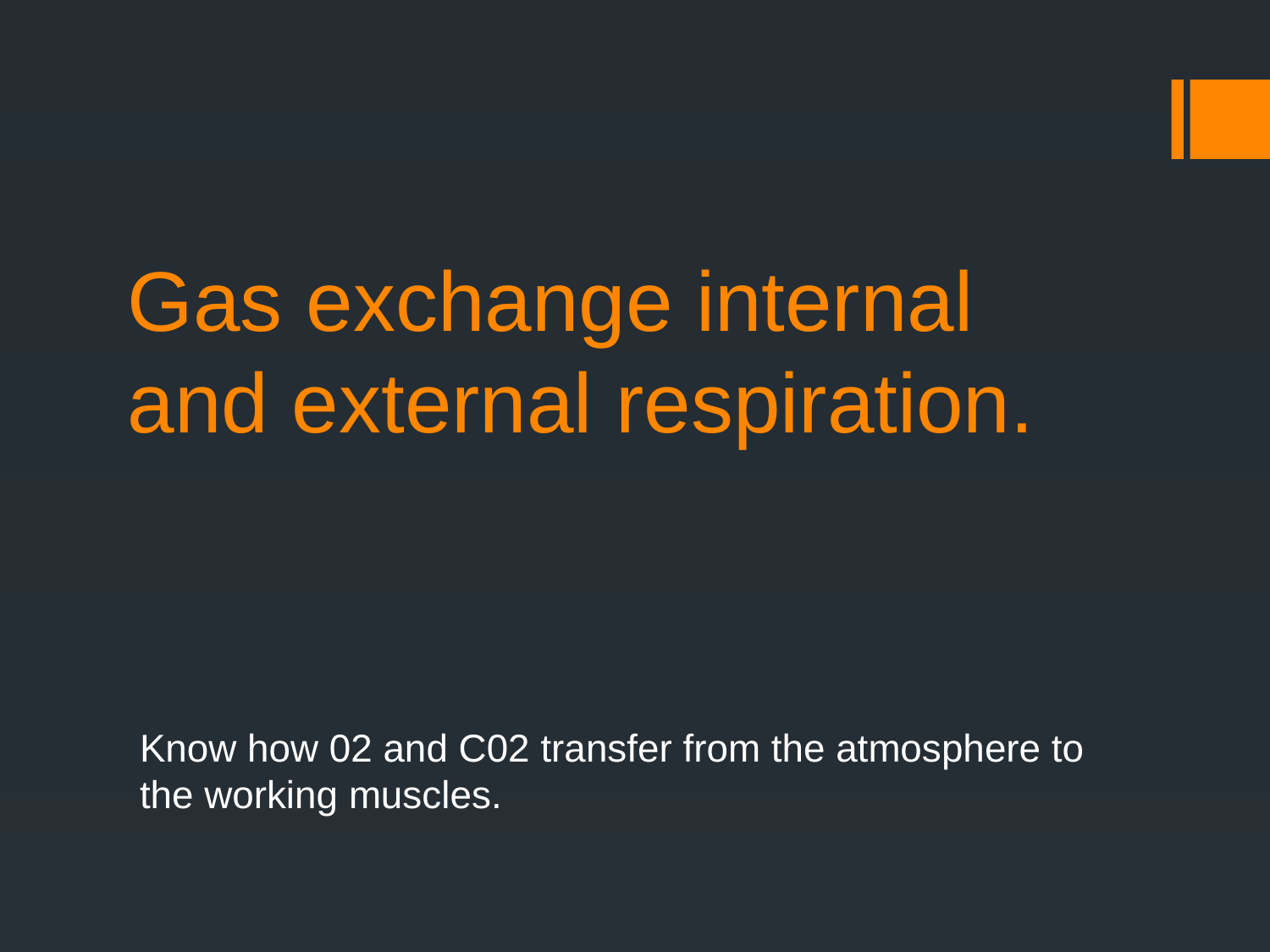

# Gas exchange internal and external respiration.
Know how 02 and C02 transfer from the atmosphere to the working muscles.